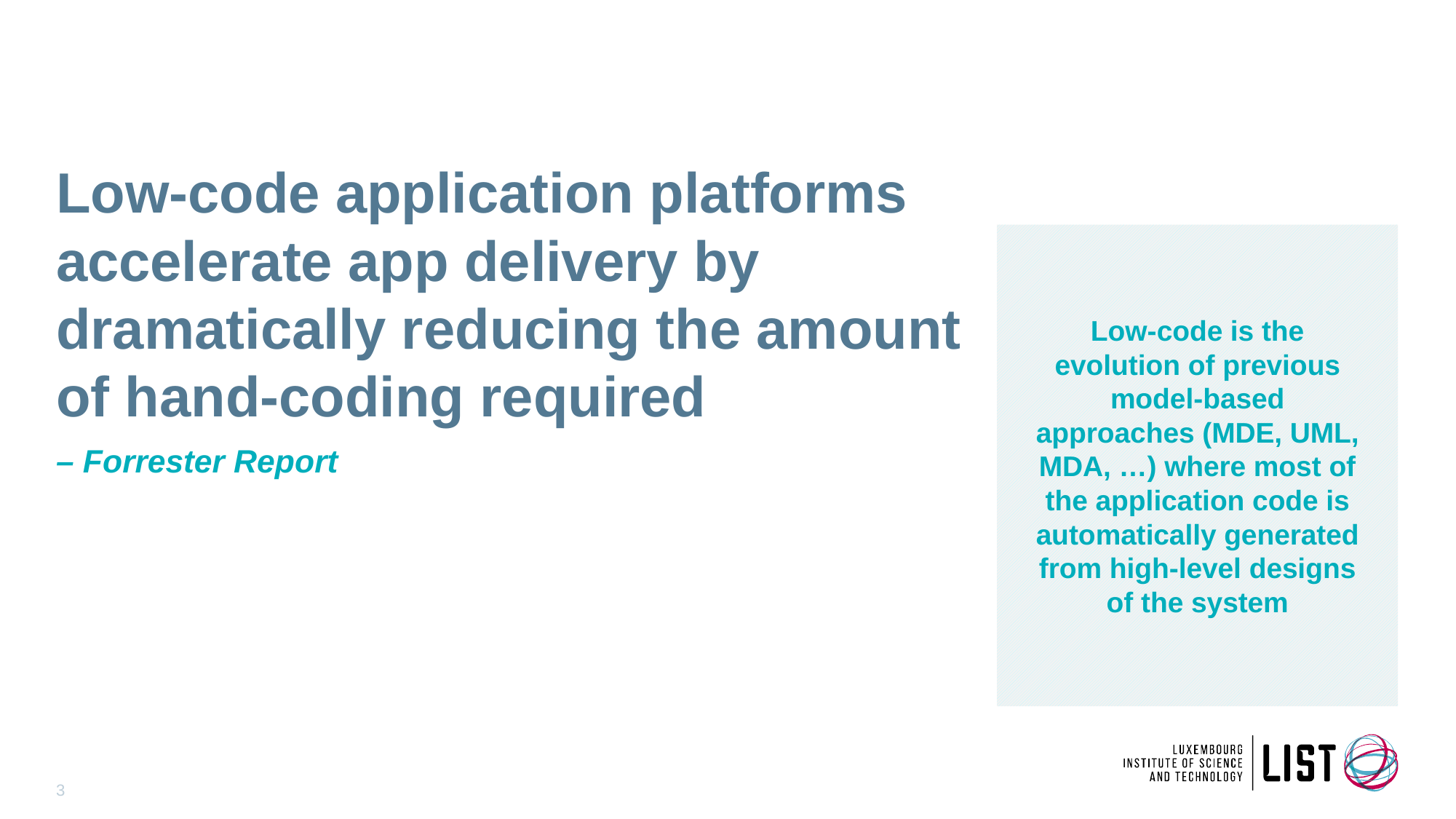

Low-code application platforms accelerate app delivery by dramatically reducing the amount of hand-coding required
– Forrester Report

Low-code is the evolution of previous model-based approaches (MDE, UML, MDA, …) where most of the application code is automatically generated from high-level designs of the system
3